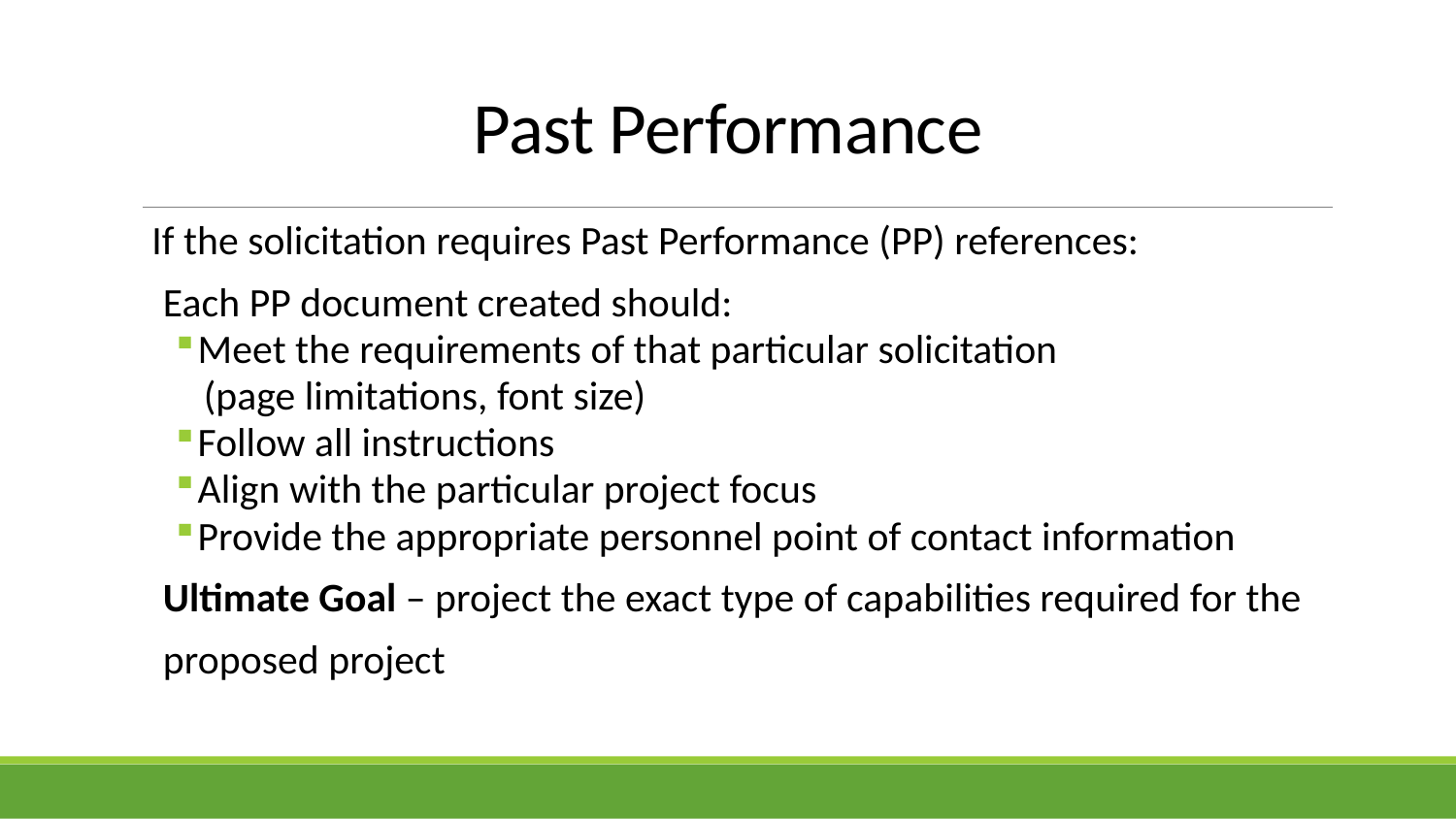

# Past Performance
If the solicitation requires Past Performance (PP) references:
Each PP document created should:
Meet the requirements of that particular solicitation
   (page limitations, font size)
Follow all instructions
Align with the particular project focus
Provide the appropriate personnel point of contact information
Ultimate Goal – project the exact type of capabilities required for the
proposed project